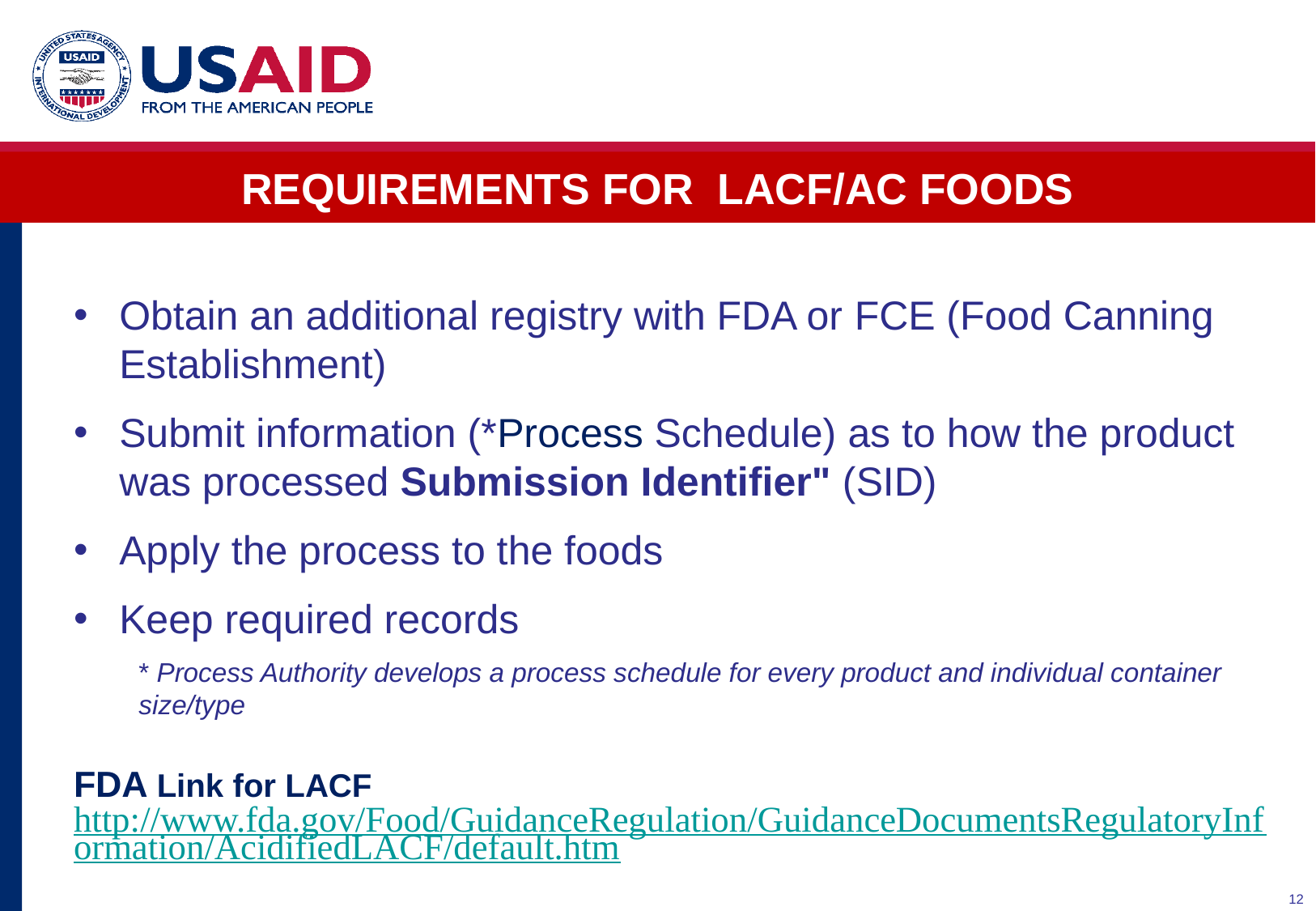

REQUIREMENTS FOR  LACF/AC FOODS
Obtain an additional registry with FDA or FCE (Food Canning Establishment)
Submit information (*Process Schedule) as to how the product was processed Submission Identifier" (SID)
Apply the process to the foods
Keep required records
* Process Authority develops a process schedule for every product and individual container size/type

FDA Link for LACF  http://www.fda.gov/Food/GuidanceRegulation/GuidanceDocumentsRegulatoryInformation/AcidifiedLACF/default.htm
12